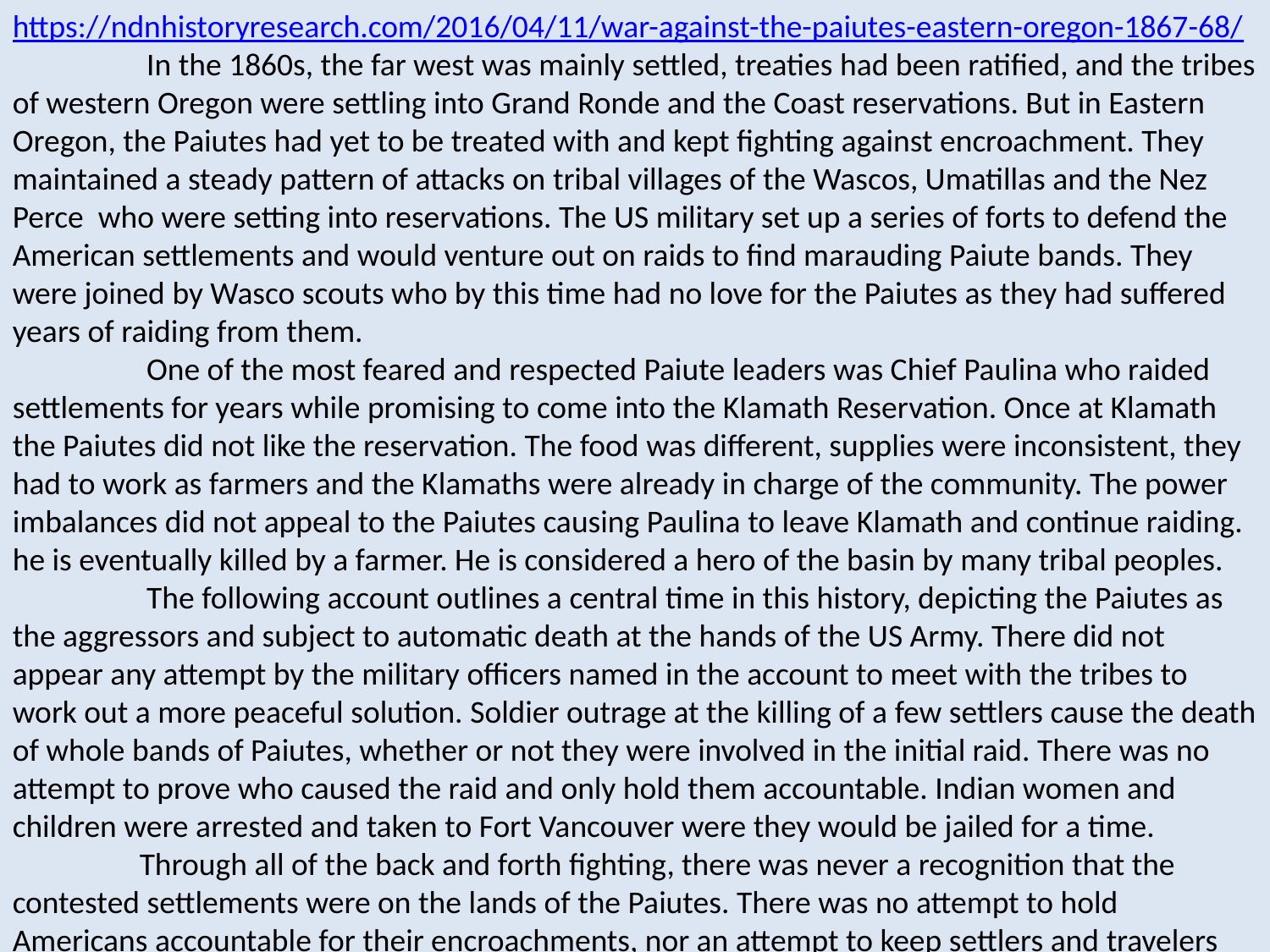

https://ndnhistoryresearch.com/2016/04/11/war-against-the-paiutes-eastern-oregon-1867-68/
	 In the 1860s, the far west was mainly settled, treaties had been ratified, and the tribes of western Oregon were settling into Grand Ronde and the Coast reservations. But in Eastern Oregon, the Paiutes had yet to be treated with and kept fighting against encroachment. They maintained a steady pattern of attacks on tribal villages of the Wascos, Umatillas and the Nez Perce  who were setting into reservations. The US military set up a series of forts to defend the American settlements and would venture out on raids to find marauding Paiute bands. They were joined by Wasco scouts who by this time had no love for the Paiutes as they had suffered years of raiding from them.
	 One of the most feared and respected Paiute leaders was Chief Paulina who raided settlements for years while promising to come into the Klamath Reservation. Once at Klamath the Paiutes did not like the reservation. The food was different, supplies were inconsistent, they had to work as farmers and the Klamaths were already in charge of the community. The power imbalances did not appeal to the Paiutes causing Paulina to leave Klamath and continue raiding. he is eventually killed by a farmer. He is considered a hero of the basin by many tribal peoples.
	 The following account outlines a central time in this history, depicting the Paiutes as the aggressors and subject to automatic death at the hands of the US Army. There did not appear any attempt by the military officers named in the account to meet with the tribes to work out a more peaceful solution. Soldier outrage at the killing of a few settlers cause the death of whole bands of Paiutes, whether or not they were involved in the initial raid. There was no attempt to prove who caused the raid and only hold them accountable. Indian women and children were arrested and taken to Fort Vancouver were they would be jailed for a time. 	Through all of the back and forth fighting, there was never a recognition that the contested settlements were on the lands of the Paiutes. There was no attempt to hold Americans accountable for their encroachments, nor an attempt to keep settlers and travelers from the contested spaces. There was never a recognition that the newcomers were hunting out the game and taking the lands and resources that were really the property of the Paiute peoples. The Paiutes exacted their own payments from those who encroached under their own terms.
	As you will see whole Paiute bands were hunted down and exterminated with extreme prejudice. A band of Paiutes tending to a salmon trap at Malheur were  killed with no reason for the killing. Later many of the Paiute tribes did get treaties and reservations, but these are short lived rights that are not finally honored as the Paiutes lose their rights and lands and are dispersed to other reservations by the 1880s. This area was the true western frontier with no laws and death coming easy to those who did not take care.
	The following account is of unknown origin. It was found in the RG75 M2 Oregon Superintendency correspondence series records (Microfilm) of the Commissioner of Indian Affairs. From the perspective it is highly likely that a military officer wrote the account.
[This is an original transcription by the author of this blog and all mistakes are my own. There are some slight changes in the spelling of a few words, and punctuation because of the inconsistent nature of spelling and grammar of the time, and change in the intervening 150 years. ]
		(SEE WEBSITE FOR DIARY ACCOUNT)